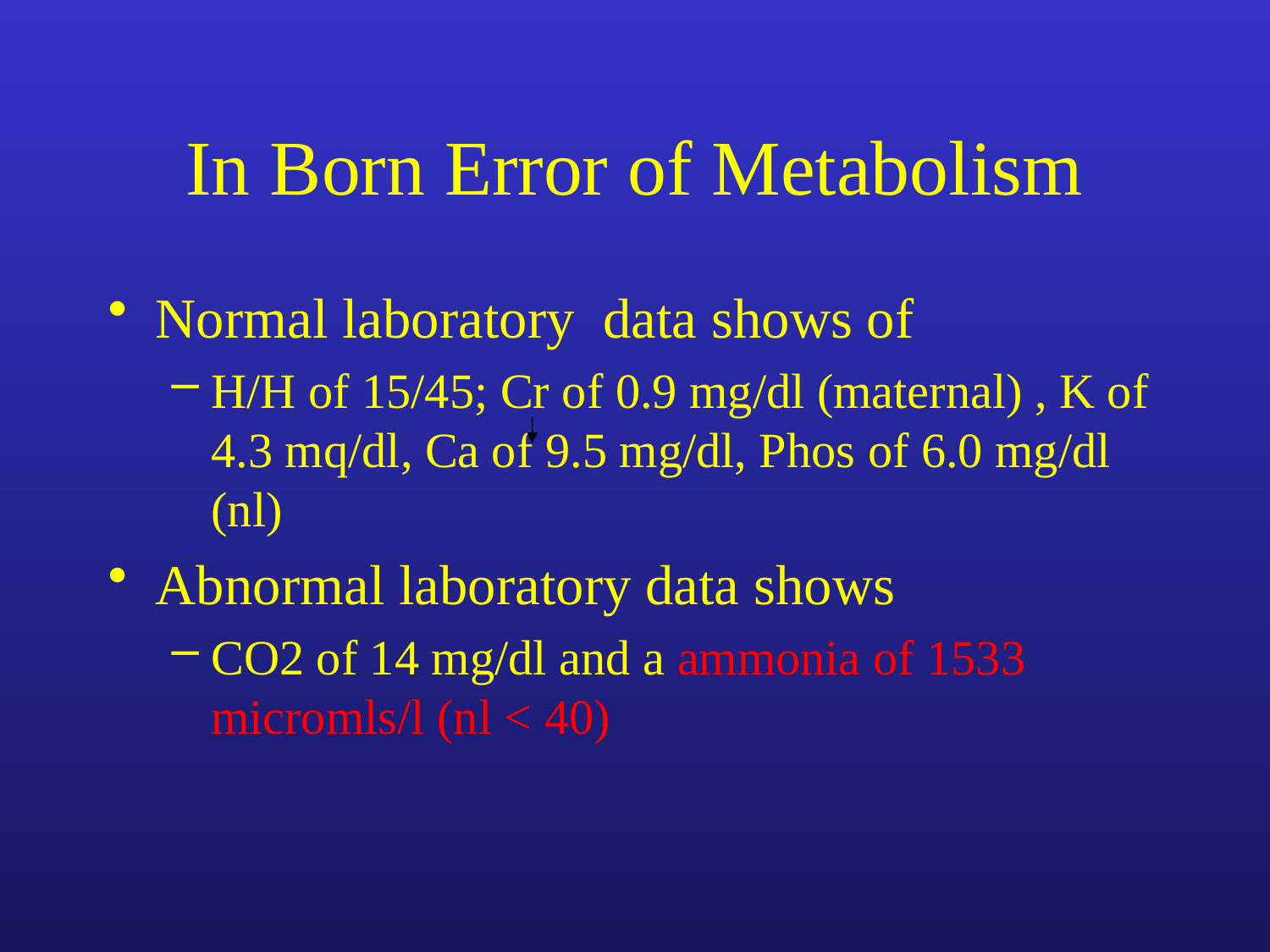

# In Born Error of Metabolism
Normal laboratory  data shows of
H/H of 15/45; Cr of 0.9 mg/dl (maternal) , K of 4.3 mq/dl, Ca of 9.5 mg/dl, Phos of 6.0 mg/dl (nl)
Abnormal laboratory data shows
CO2 of 14 mg/dl and a ammonia of 1533 micromls/l (nl < 40)